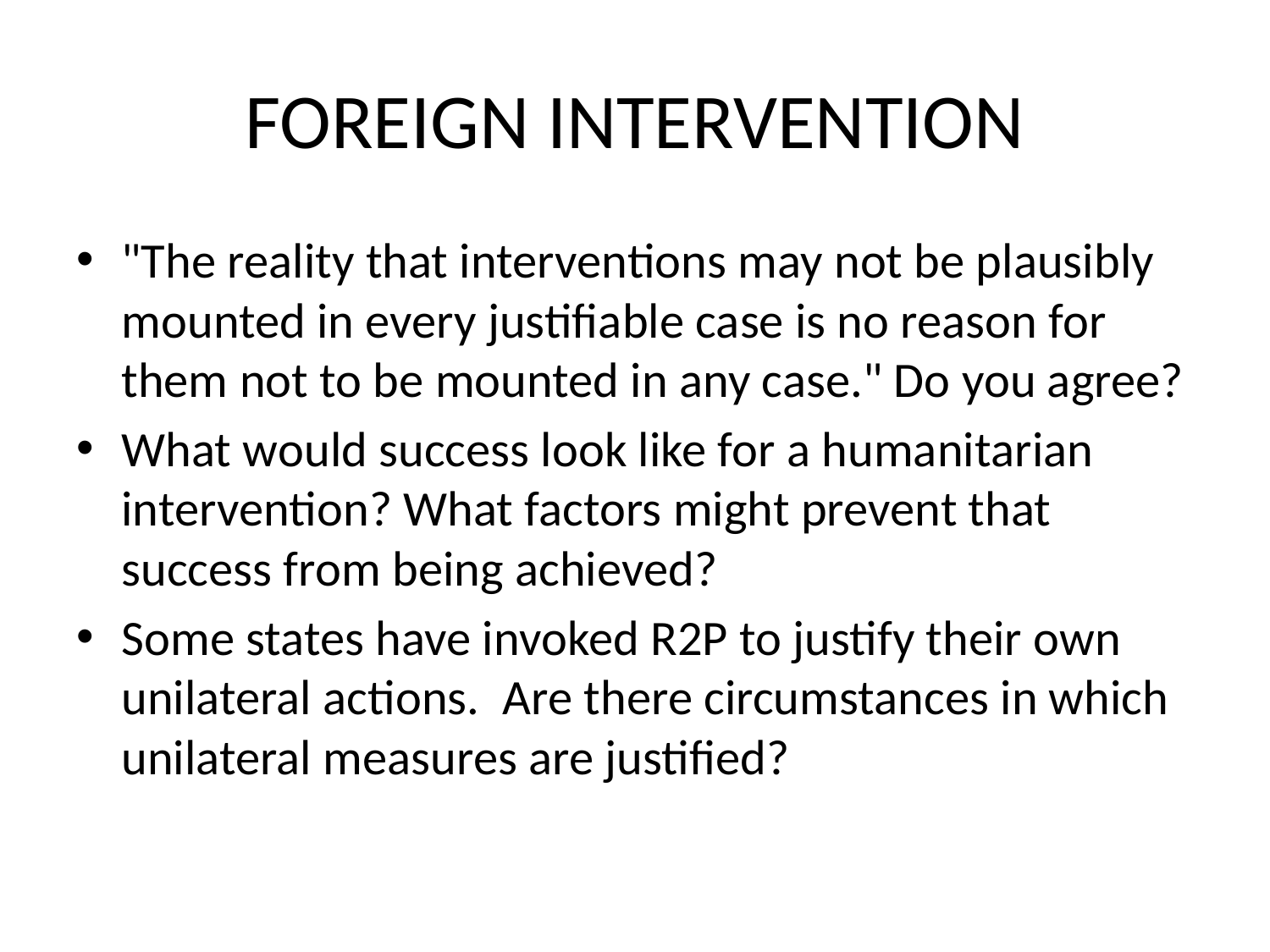

# FOREIGN INTERVENTION
"The reality that interventions may not be plausibly mounted in every justifiable case is no reason for them not to be mounted in any case." Do you agree?
What would success look like for a humanitarian intervention? What factors might prevent that success from being achieved?
Some states have invoked R2P to justify their own unilateral actions.  Are there circumstances in which unilateral measures are justified?